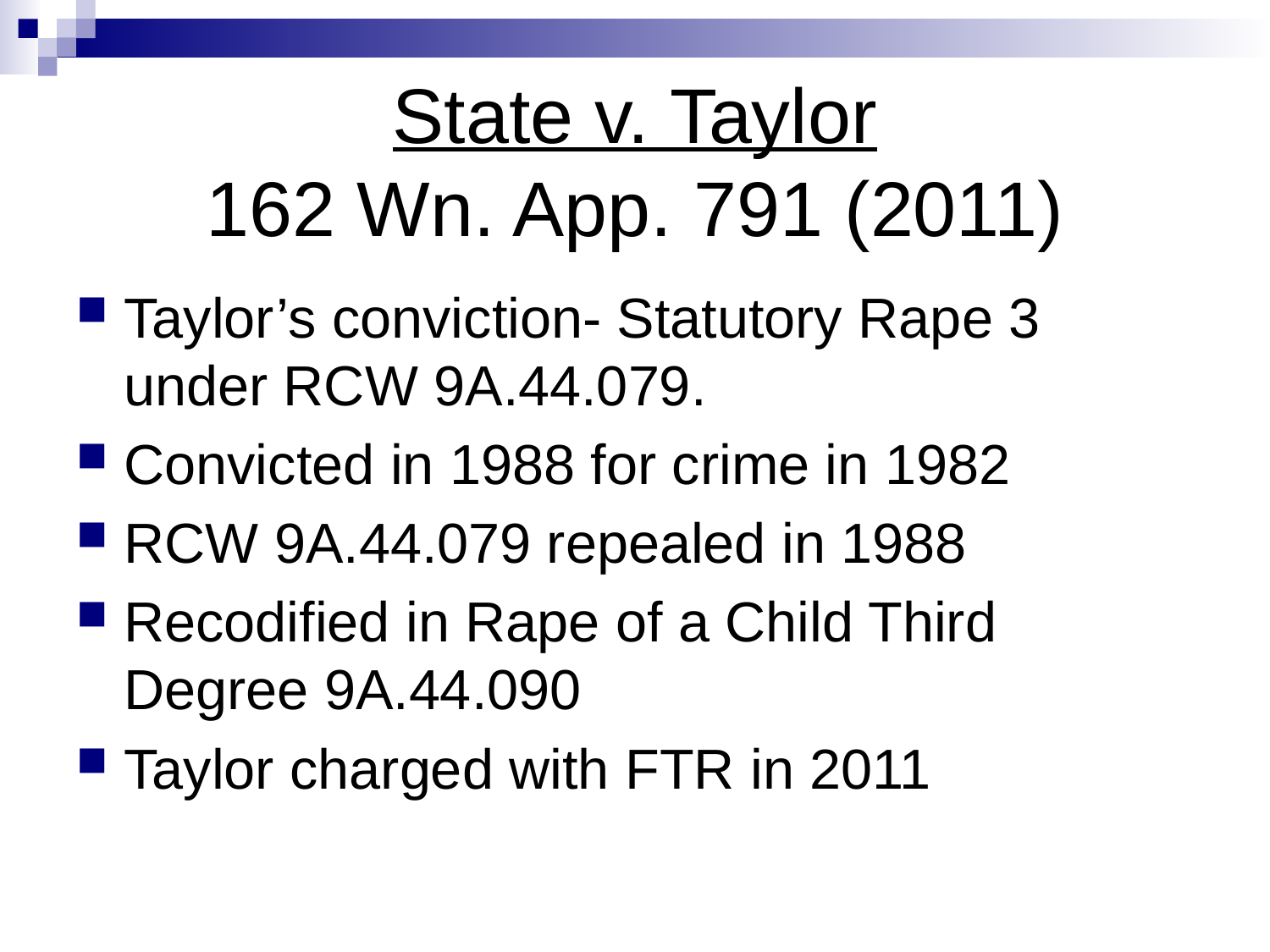

# State v. Taylor 162 Wn. App. 791 (2011)
Taylor’s conviction- Statutory Rape 3 under RCW 9A.44.079.
Convicted in 1988 for crime in 1982
RCW 9A.44.079 repealed in 1988
Recodified in Rape of a Child Third Degree 9A.44.090
Taylor charged with FTR in 2011